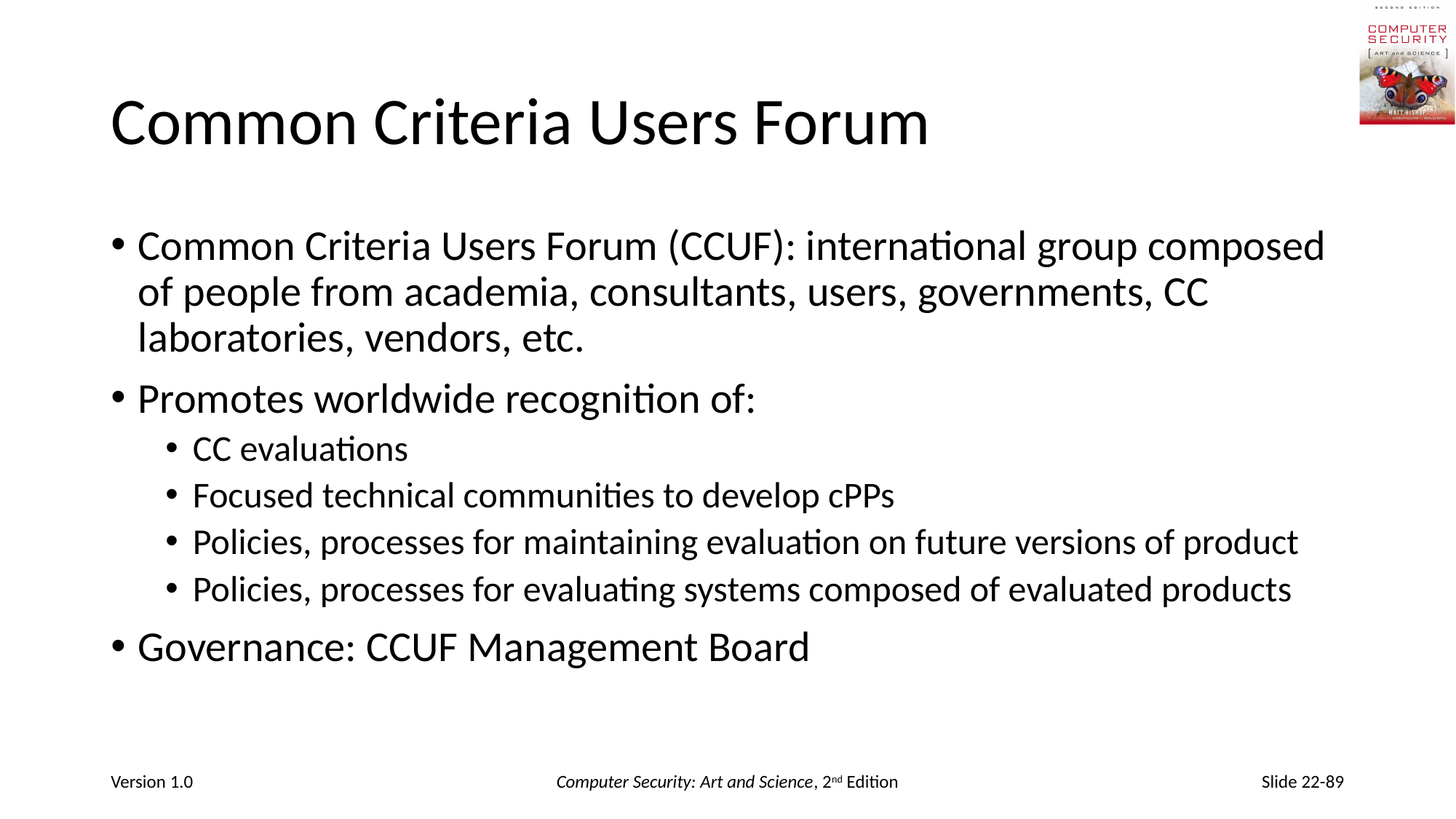

# Common Criteria Users Forum
Common Criteria Users Forum (CCUF): international group composed of people from academia, consultants, users, governments, CC laboratories, vendors, etc.
Promotes worldwide recognition of:
CC evaluations
Focused technical communities to develop cPPs
Policies, processes for maintaining evaluation on future versions of product
Policies, processes for evaluating systems composed of evaluated products
Governance: CCUF Management Board
Version 1.0
Computer Security: Art and Science, 2nd Edition
Slide 22-89